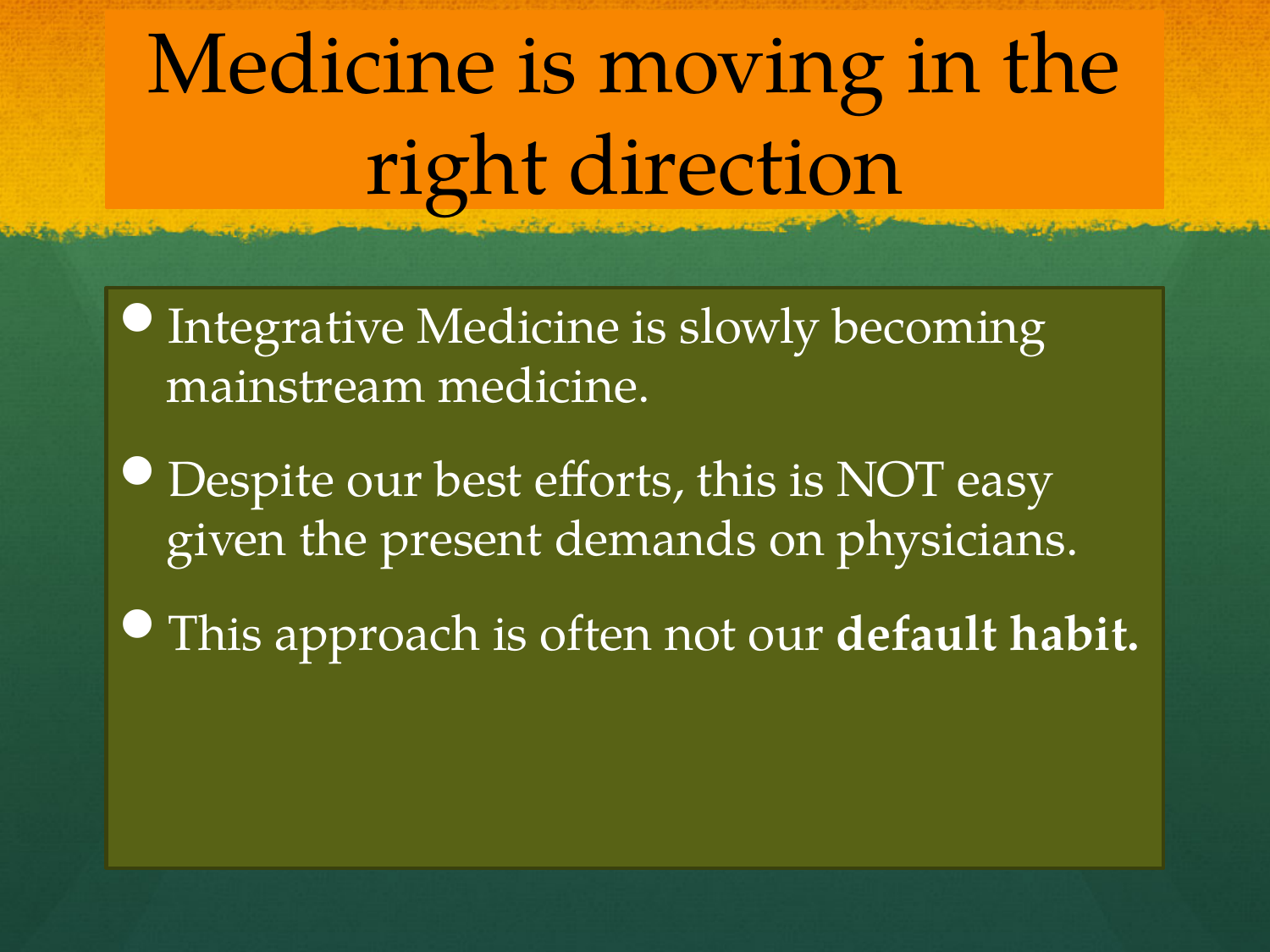

# Medicine is moving in the right direction
Integrative Medicine is slowly becoming mainstream medicine.
Despite our best efforts, this is NOT easy given the present demands on physicians.
This approach is often not our default habit.